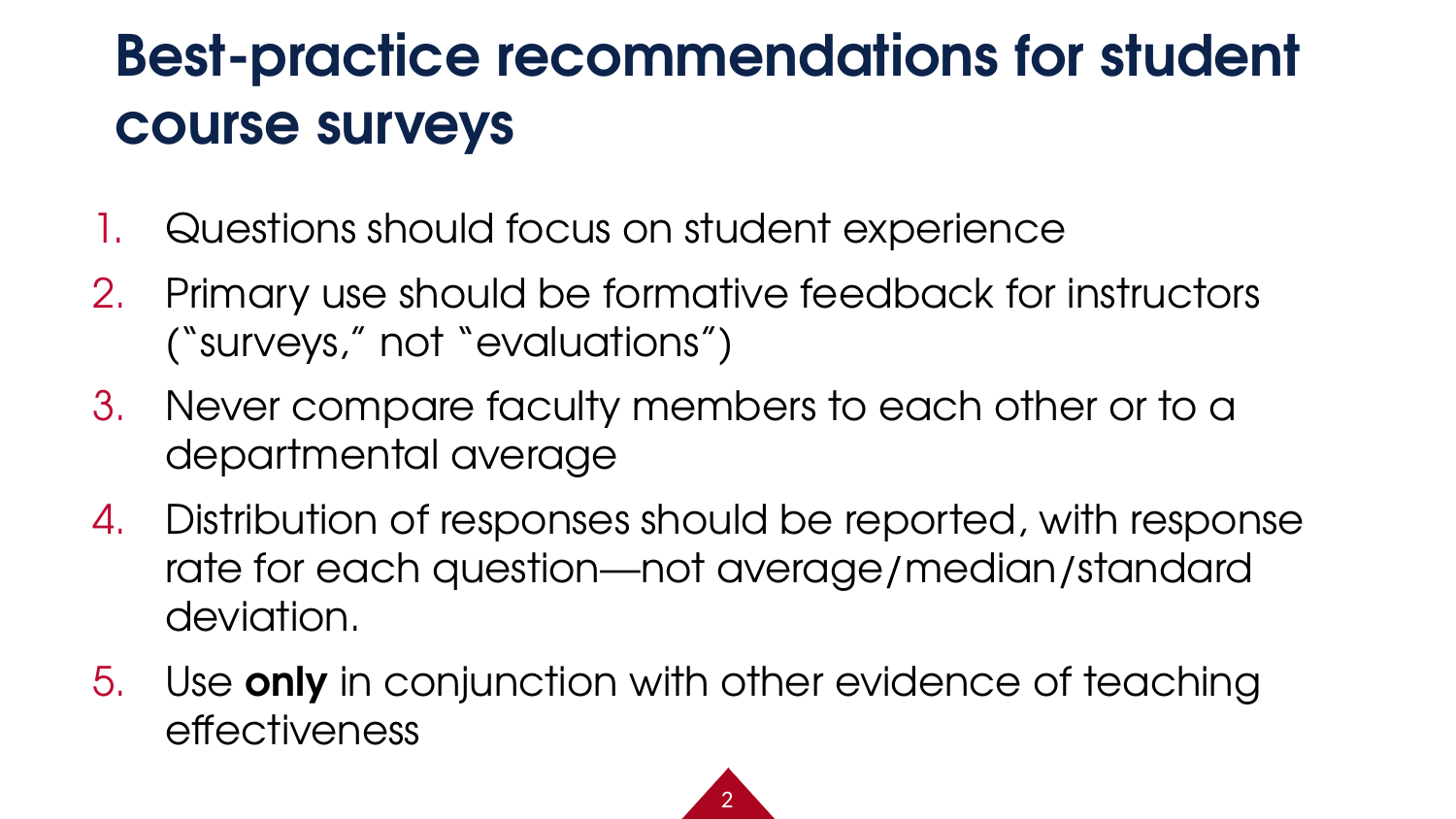

# Best-practice recommendations for student course surveys
Questions should focus on student experience
Primary use should be formative feedback for instructors (“surveys,” not “evaluations”)
Never compare faculty members to each other or to a departmental average
Distribution of responses should be reported, with response rate for each question—not average/median/standard deviation.
Use only in conjunction with other evidence of teaching effectiveness

2